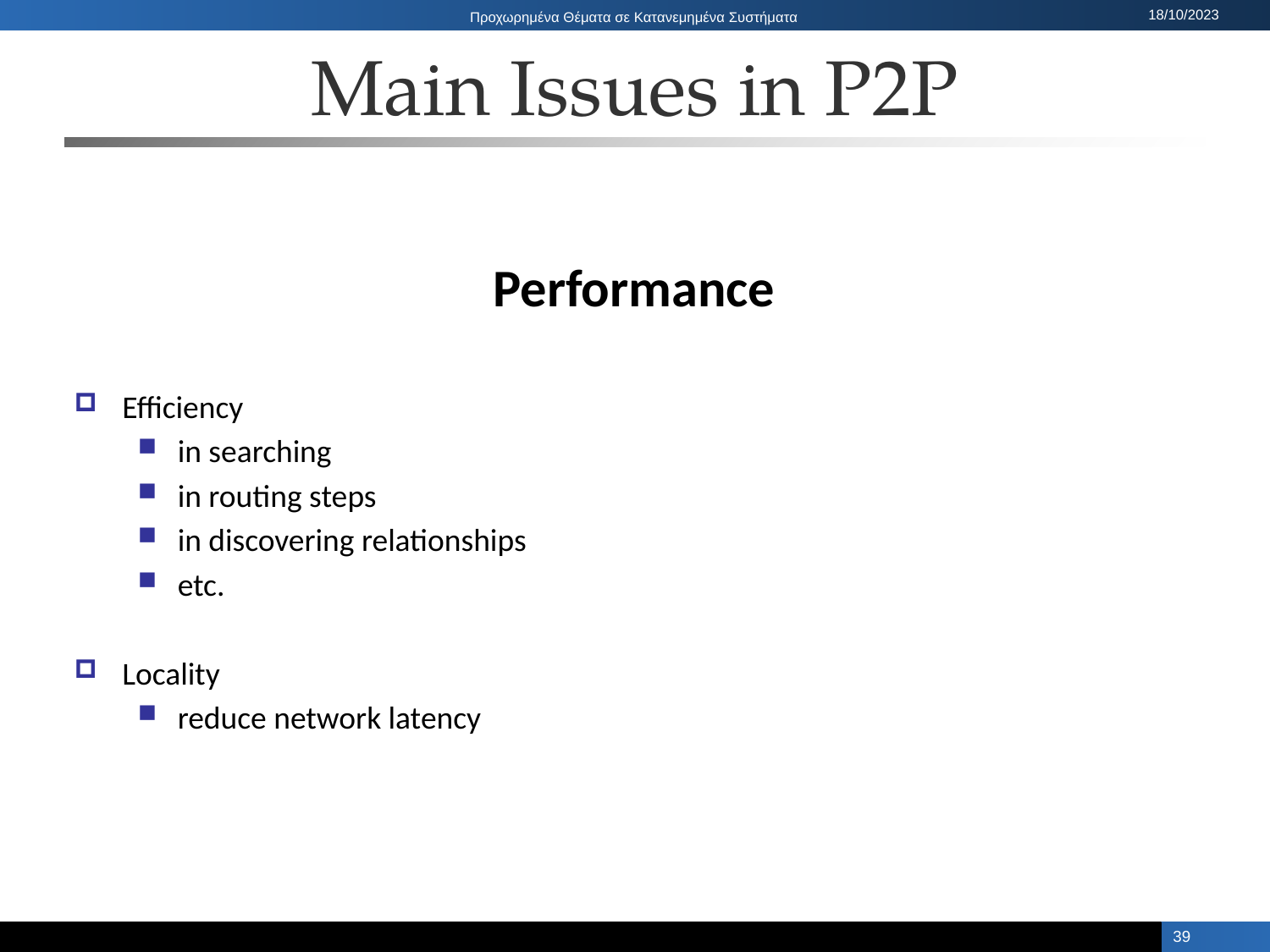

# Main Issues in P2P
Performance

Efficiency
in searching
in routing steps
in discovering relationships
etc.

Locality
reduce network latency